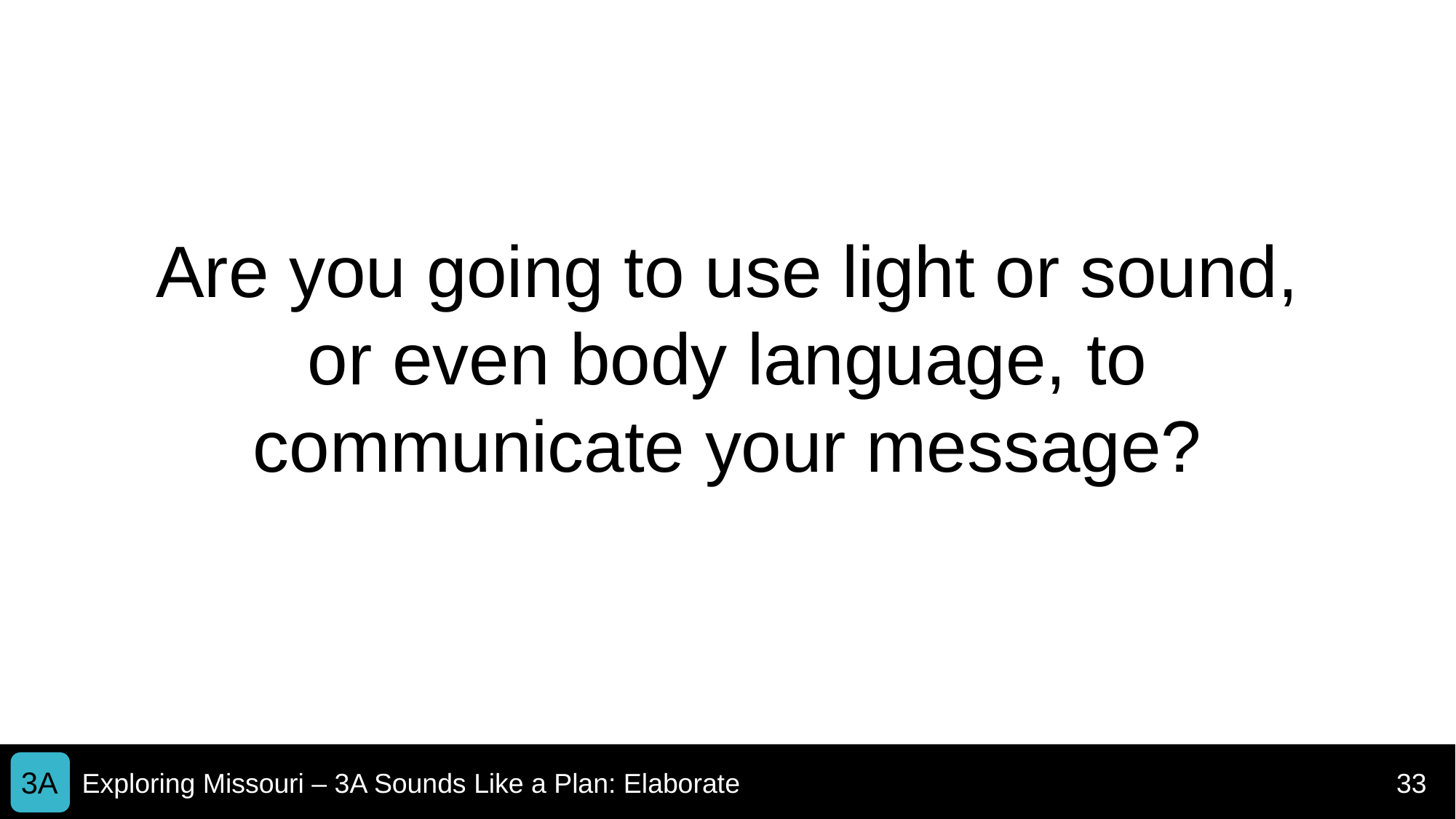

Are you going to use light or sound, or even body language, to communicate your message?

3A
Exploring Missouri – 3A Sounds Like a Plan: Elaborate
33